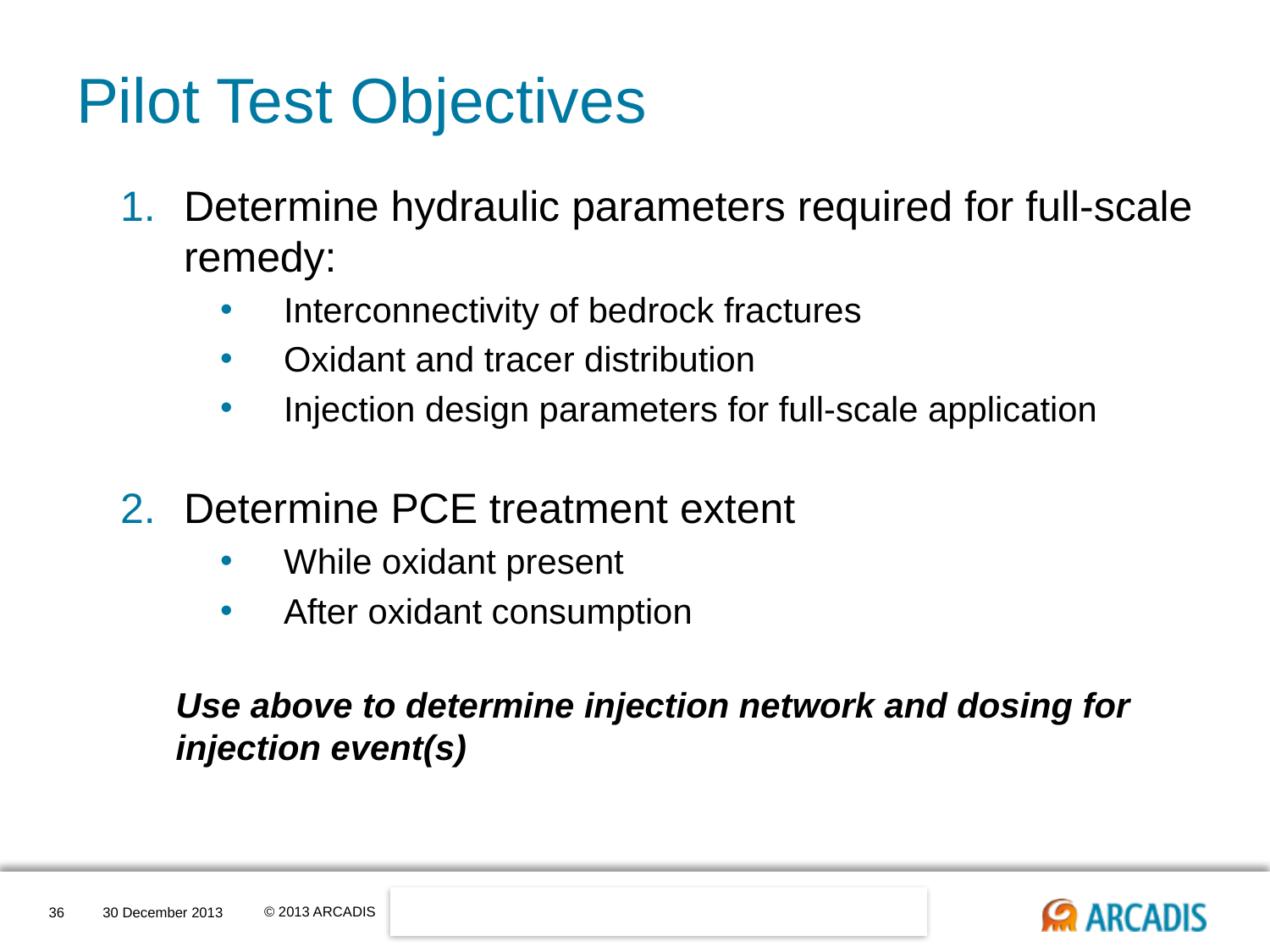

# Pilot Test Objectives
Determine hydraulic parameters required for full-scale remedy:
Interconnectivity of bedrock fractures
Oxidant and tracer distribution
Injection design parameters for full-scale application

Determine PCE treatment extent
While oxidant present
After oxidant consumption

Use above to determine injection network and dosing for injection event(s)